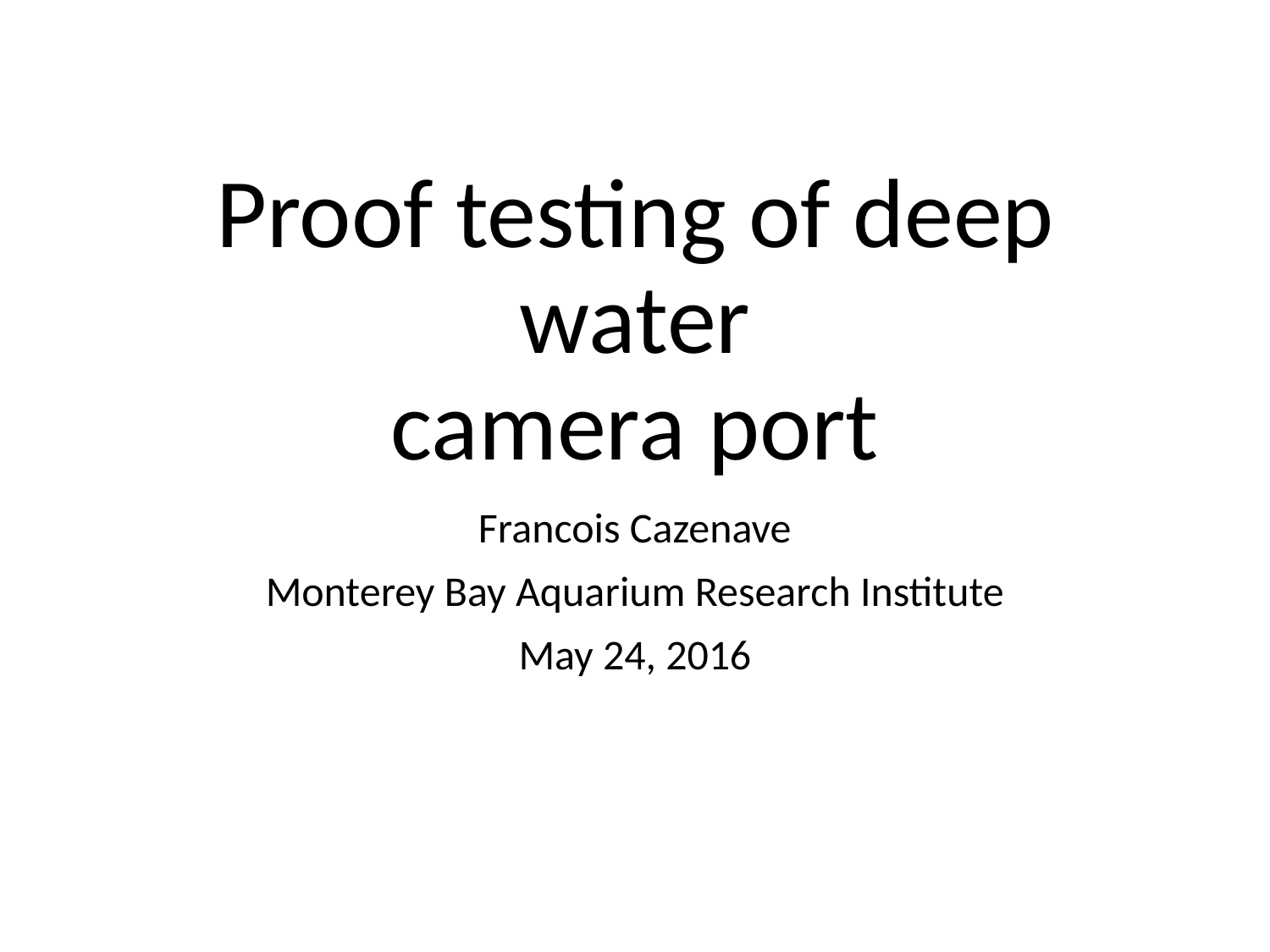

# Proof testing of deep water camera port
Francois Cazenave
Monterey Bay Aquarium Research Institute
May 24, 2016